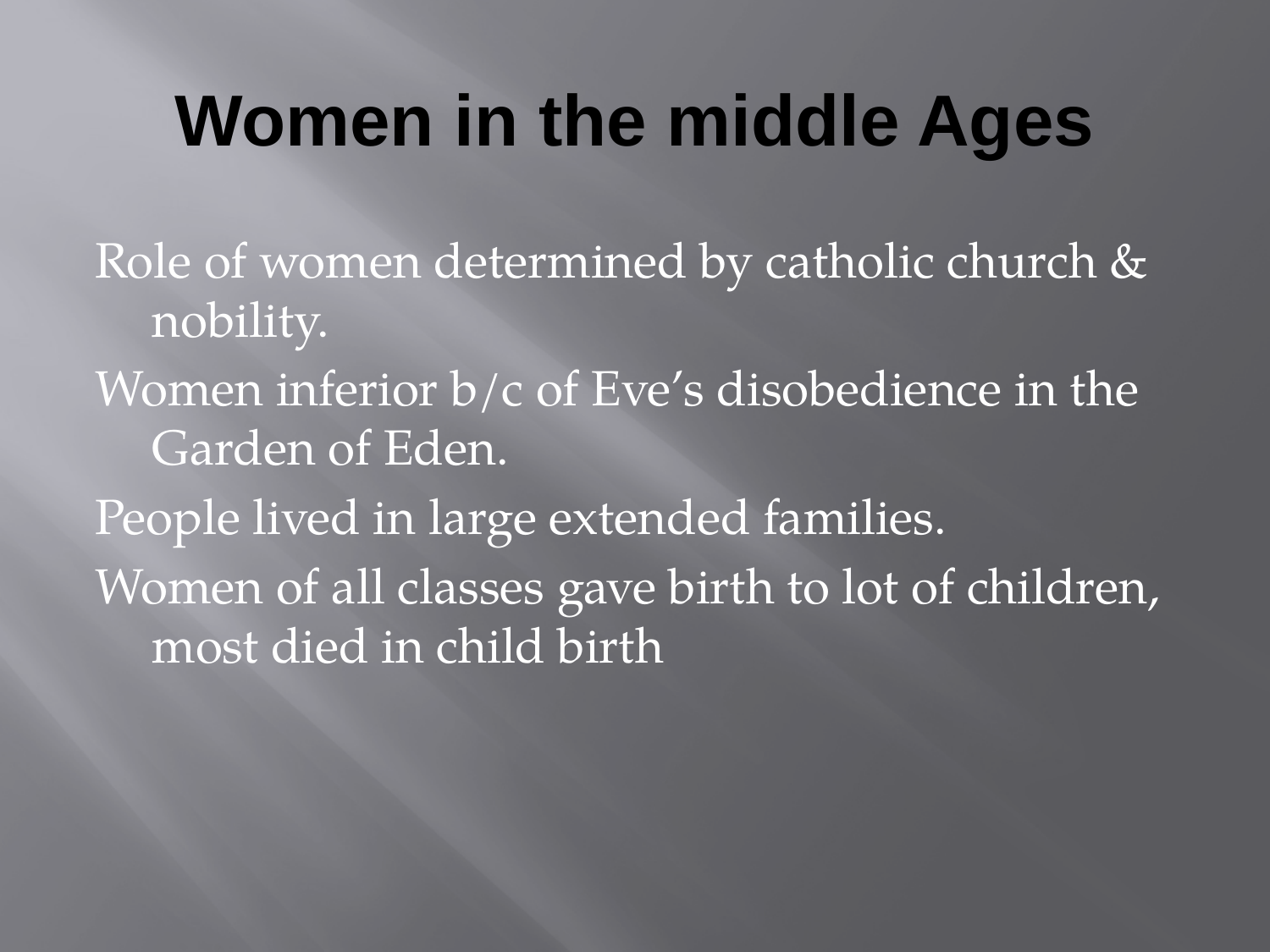

# Women in the middle Ages
Role of women determined by catholic church & nobility.
Women inferior b/c of Eve’s disobedience in the Garden of Eden.
People lived in large extended families.
Women of all classes gave birth to lot of children, most died in child birth